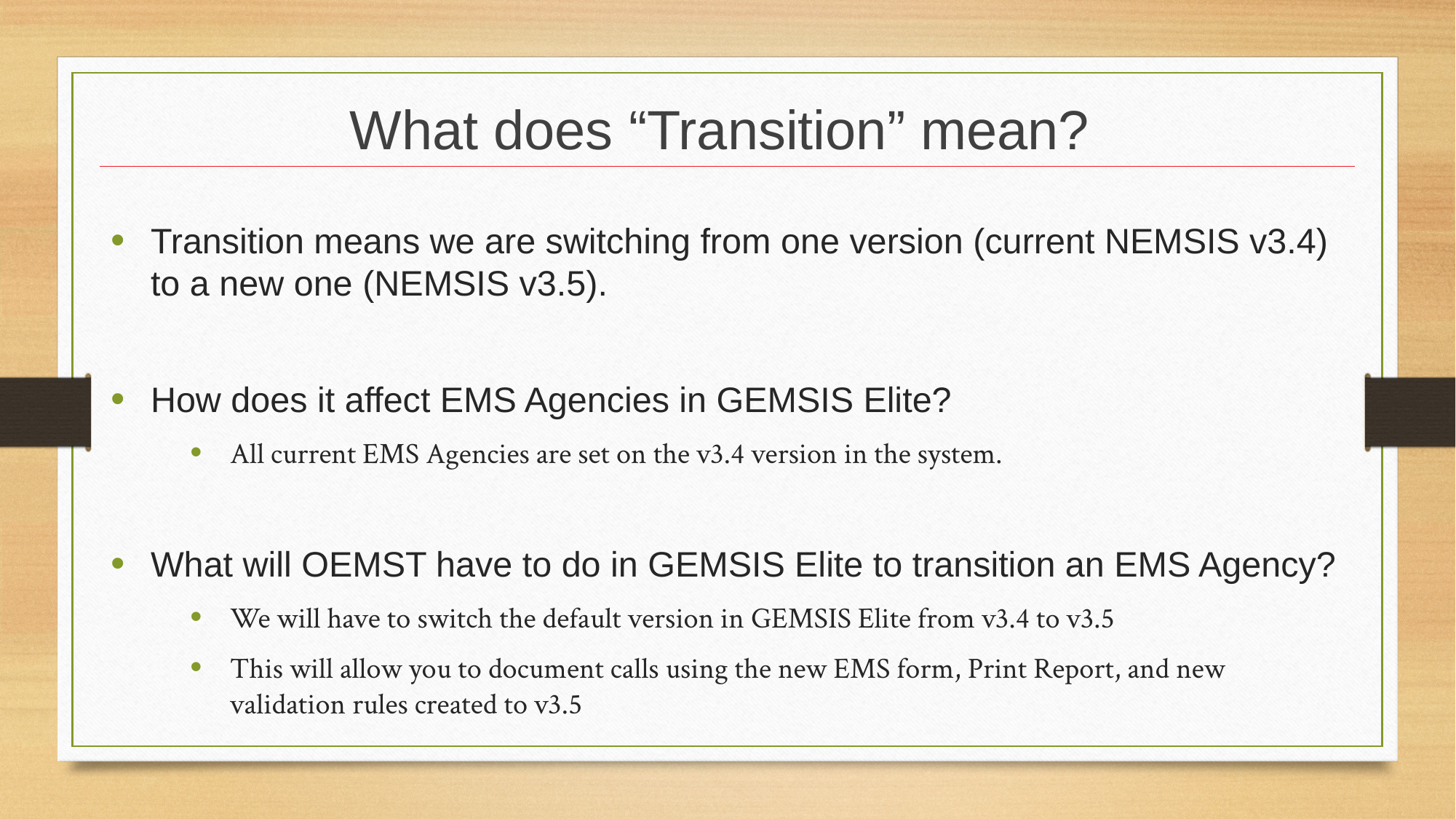

# What does “Transition” mean?
Transition means we are switching from one version (current NEMSIS v3.4) to a new one (NEMSIS v3.5).

How does it affect EMS Agencies in GEMSIS Elite?
All current EMS Agencies are set on the v3.4 version in the system.

What will OEMST have to do in GEMSIS Elite to transition an EMS Agency?
We will have to switch the default version in GEMSIS Elite from v3.4 to v3.5
This will allow you to document calls using the new EMS form, Print Report, and new validation rules created to v3.5